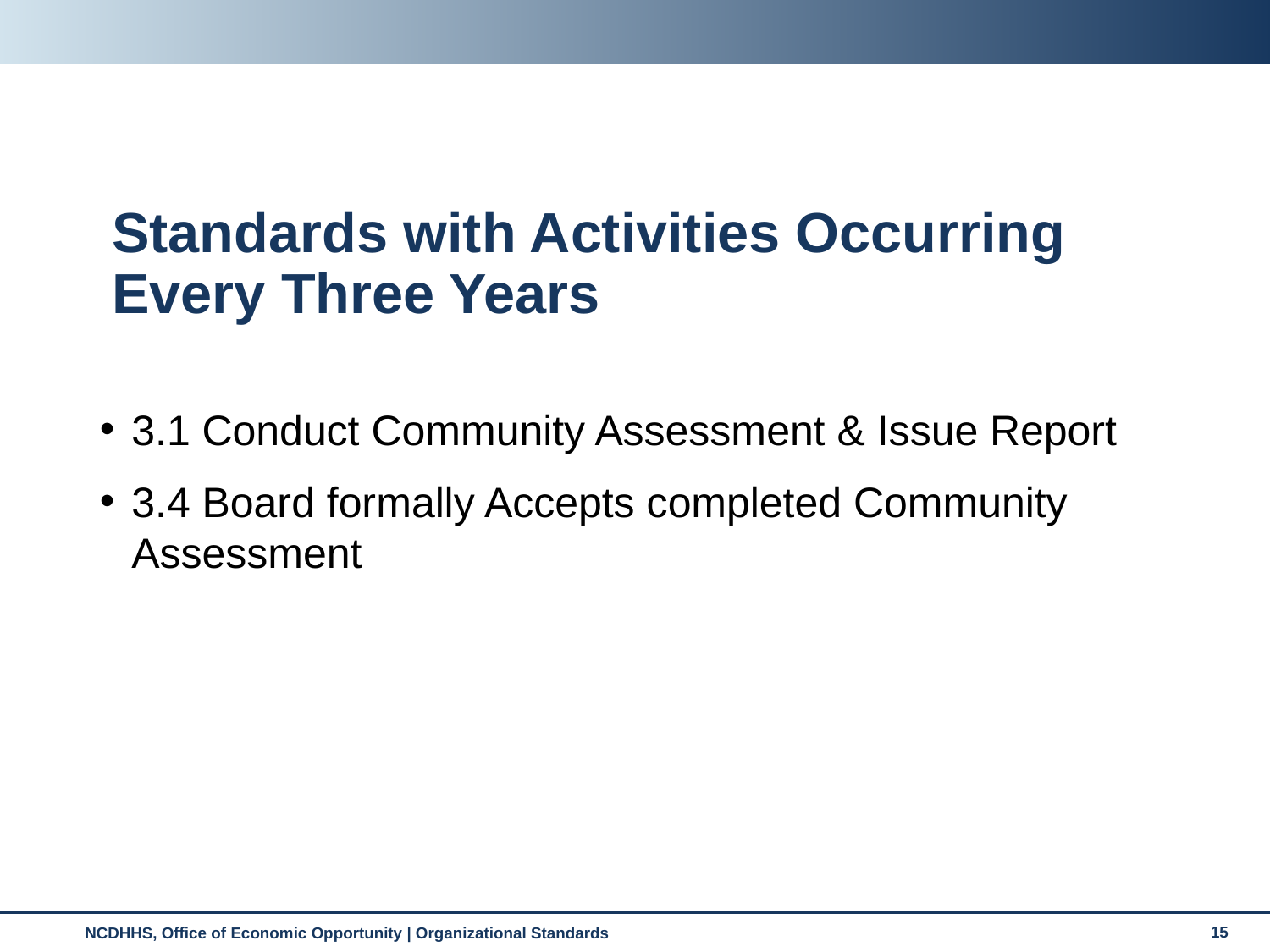

# Standards with Activities Occurring Every Three Years
3.1 Conduct Community Assessment & Issue Report
3.4 Board formally Accepts completed Community Assessment